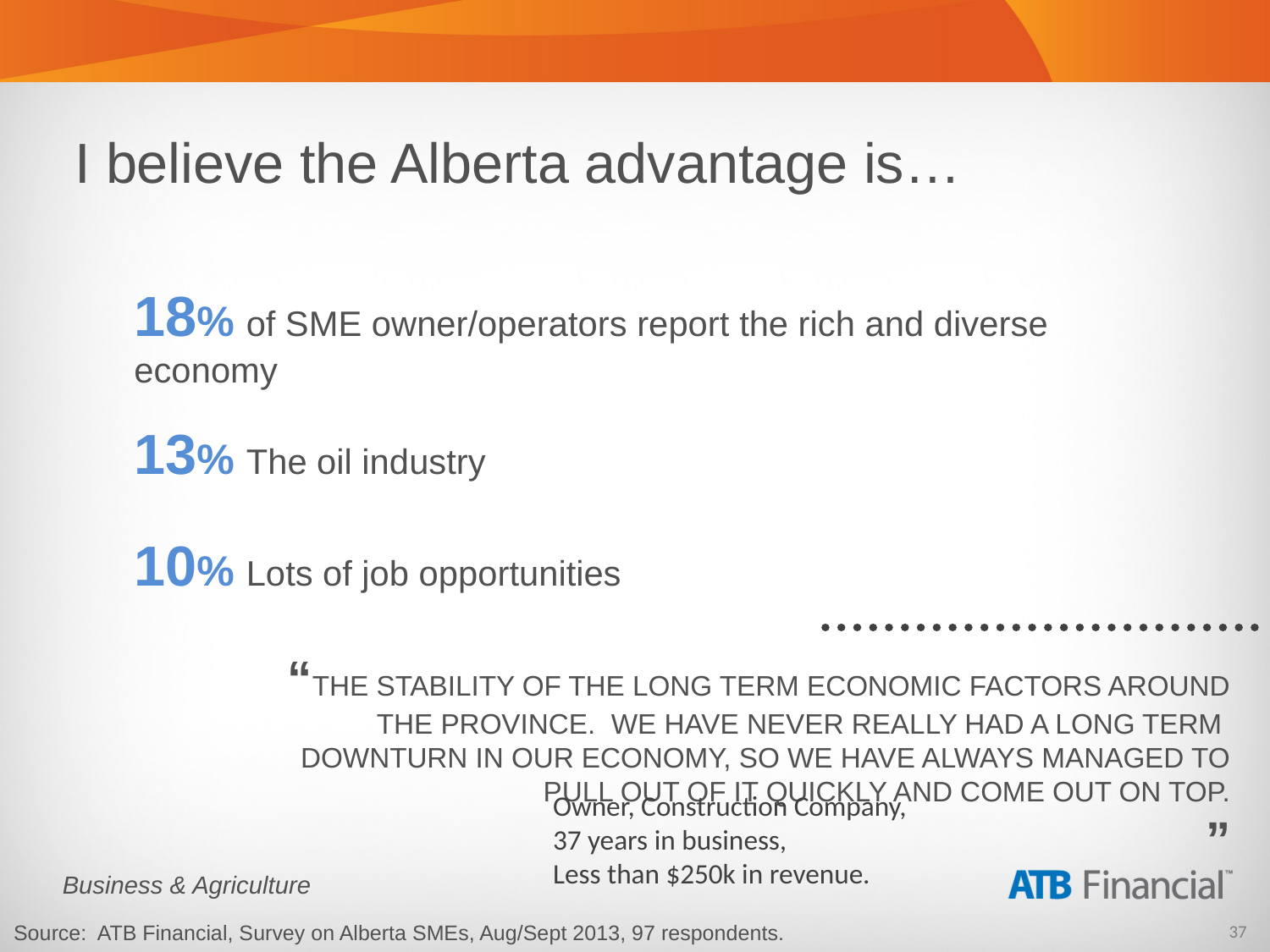

I believe the Alberta advantage is…
18% of SME owner/operators report the rich and diverse economy
13% The oil industry
10% Lots of job opportunities
“THE STABILITY OF THE LONG TERM ECONOMIC FACTORS AROUND THE PROVINCE.  WE HAVE NEVER REALLY HAD A LONG TERM  DOWNTURN IN OUR ECONOMY, SO WE HAVE ALWAYS MANAGED TO PULL OUT OF IT QUICKLY AND COME OUT ON TOP.
”
Owner, Construction Company,
37 years in business,
Less than $250k in revenue.
Source:  ATB Financial, Survey on Alberta SMEs, Aug/Sept 2013, 97 respondents.